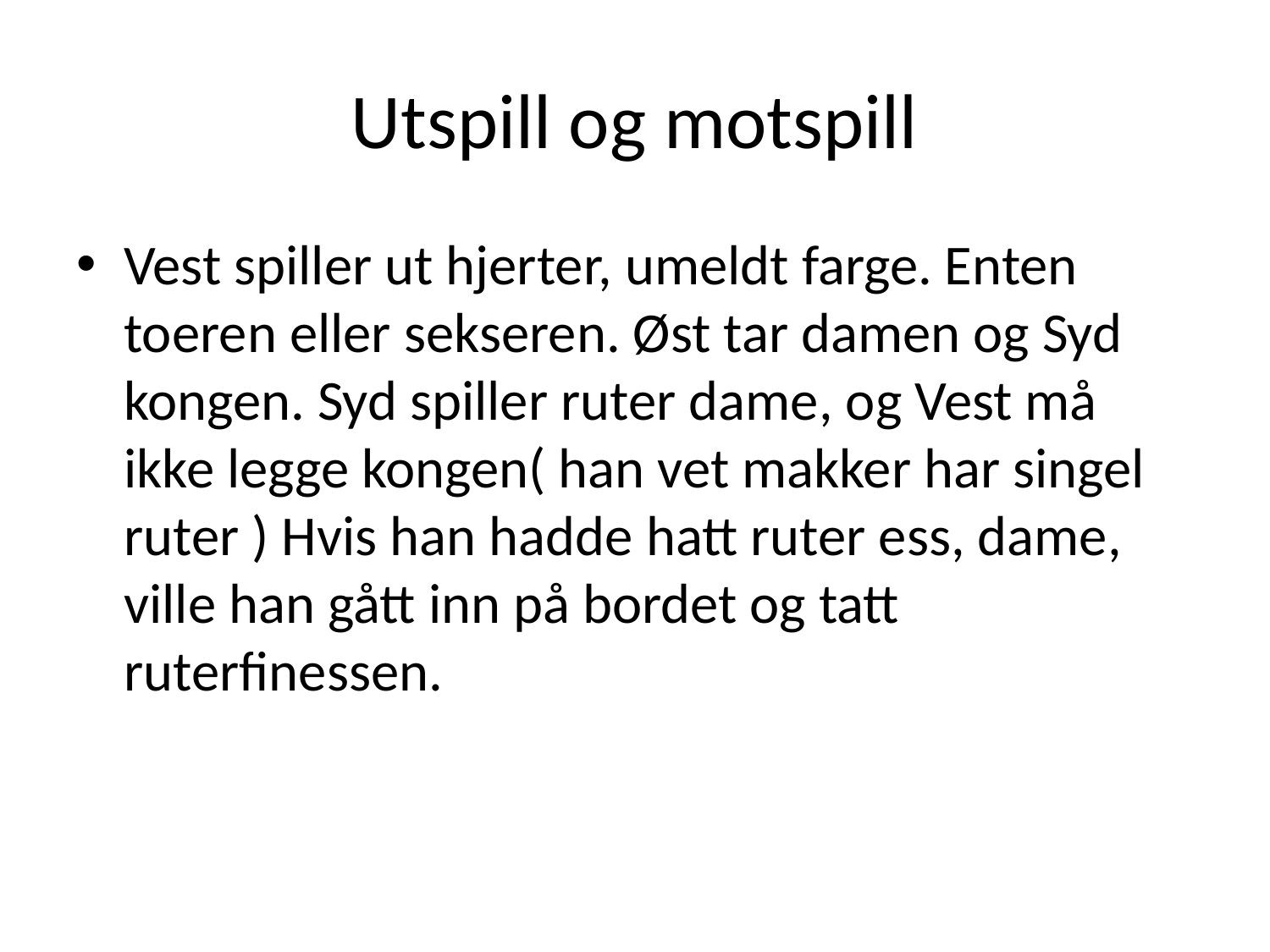

# Utspill og motspill
Vest spiller ut hjerter, umeldt farge. Enten toeren eller sekseren. Øst tar damen og Syd kongen. Syd spiller ruter dame, og Vest må ikke legge kongen( han vet makker har singel ruter ) Hvis han hadde hatt ruter ess, dame, ville han gått inn på bordet og tatt ruterfinessen.